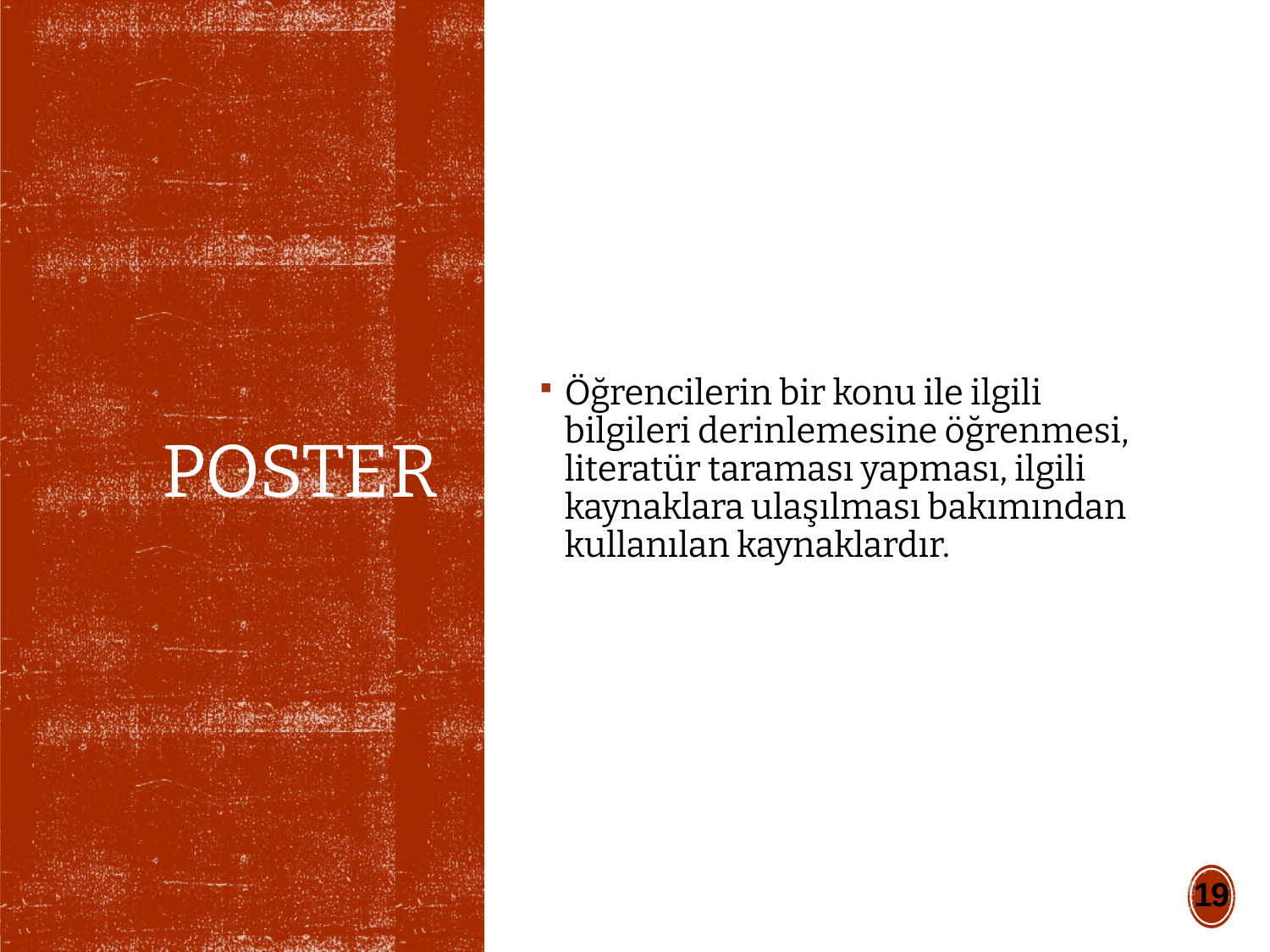

Öğrencilerin bir konu ile ilgili bilgileri derinlemesine öğrenmesi, literatür taraması yapması, ilgili kaynaklara ulaşılması bakımından kullanılan kaynaklardır.
# Poster

19